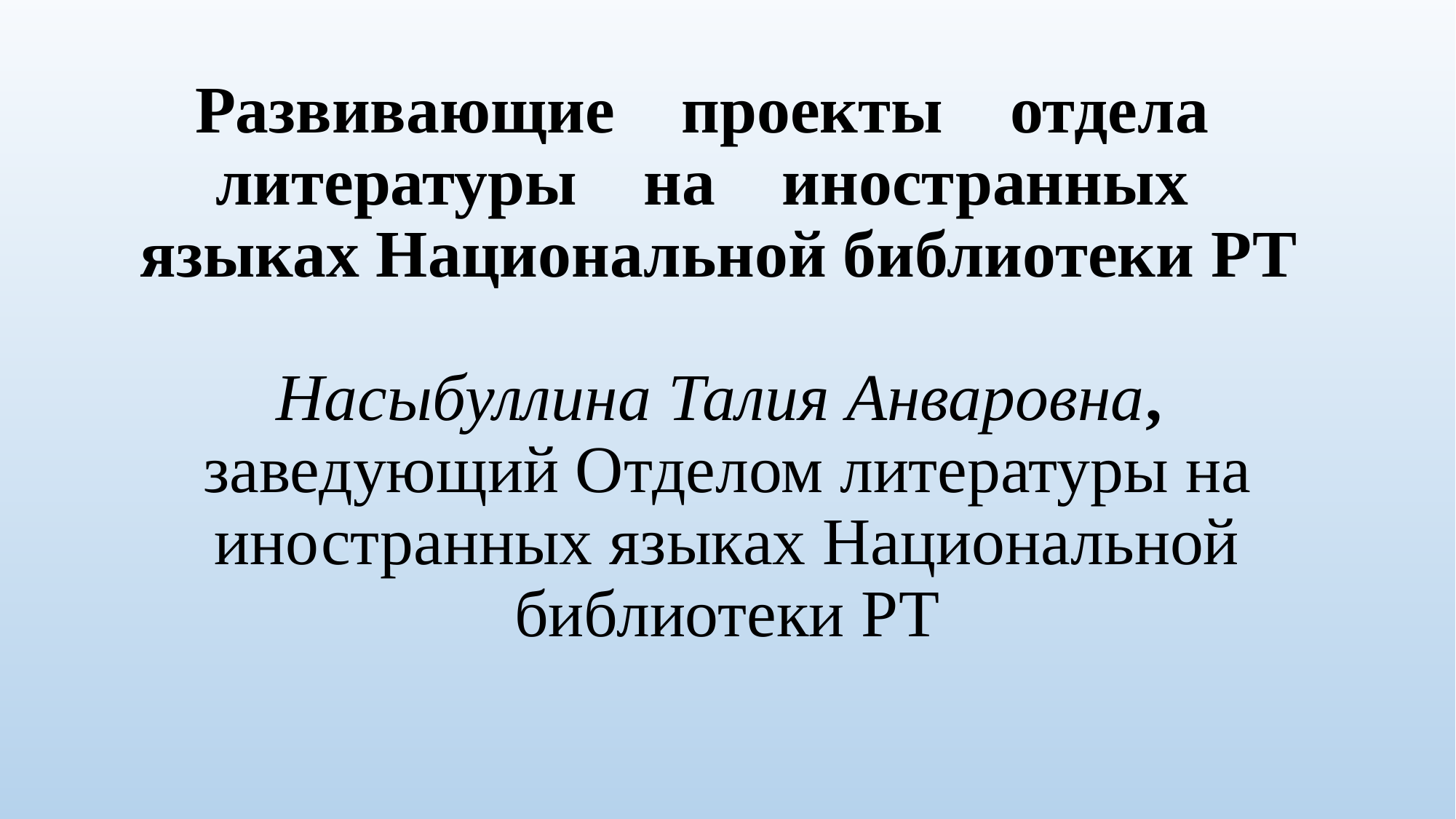

# Развивающие    проекты    отдела    литературы    на    иностранных    языках Национальной библиотеки РТ Насыбуллина Талия Анваровна,  заведующий Отделом литературы на иностранных языках Национальной библиотеки РТ